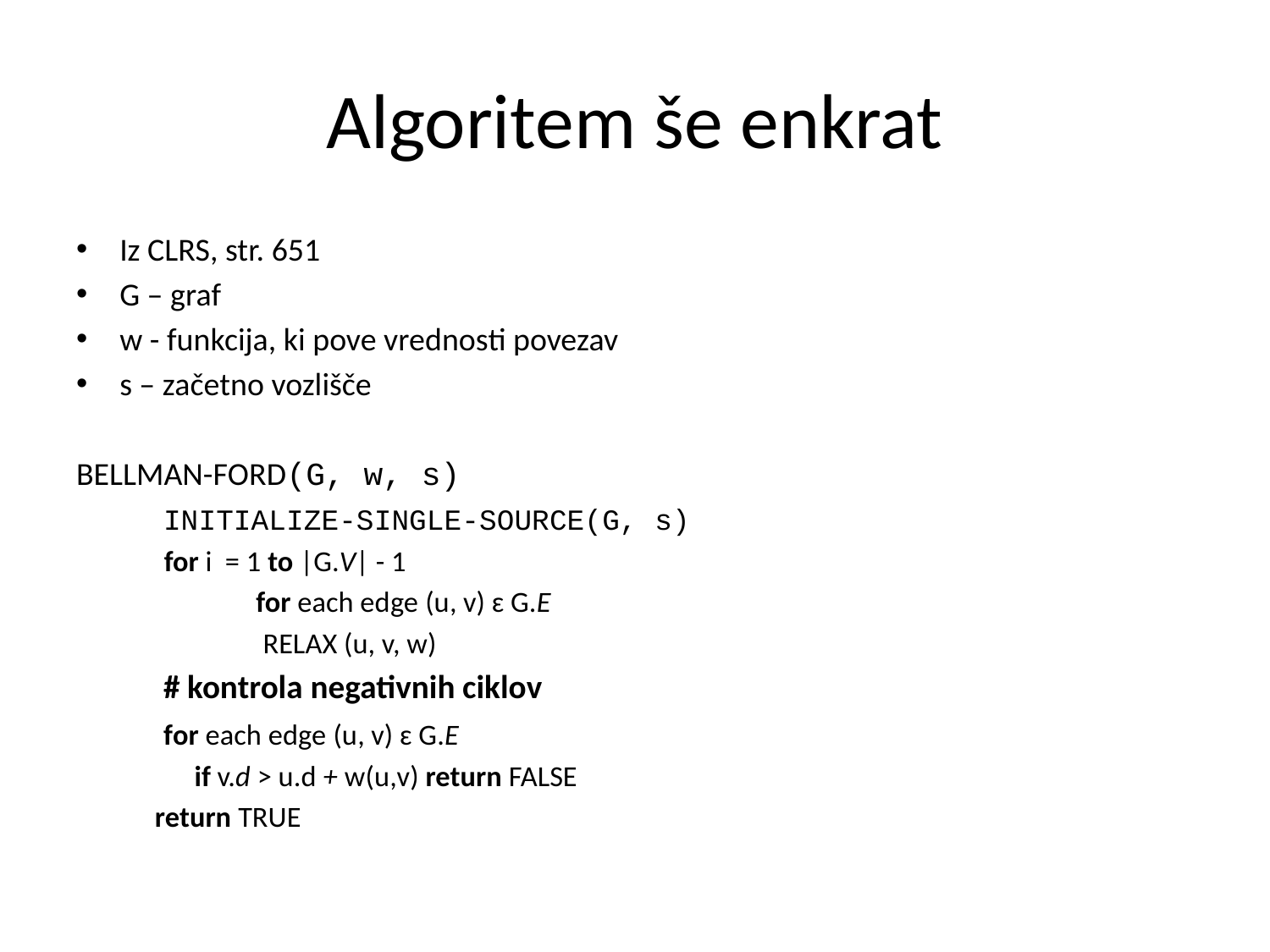

# Algoritem še enkrat
Iz CLRS, str. 651
G – graf
w - funkcija, ki pove vrednosti povezav
s – začetno vozlišče

BELLMAN-FORD(G, w, s)
     INITIALIZE-SINGLE-SOURCE(G, s)
     for i  = 1 to |G.V| - 1
     	  for each edge (u, v) ɛ G.E
  RELAX (u, v, w)
   # kontrola negativnih ciklov
   for each edge (u, v) ɛ G.E
                  if v.d > u.d + w(u,v) return FALSE
            return TRUE